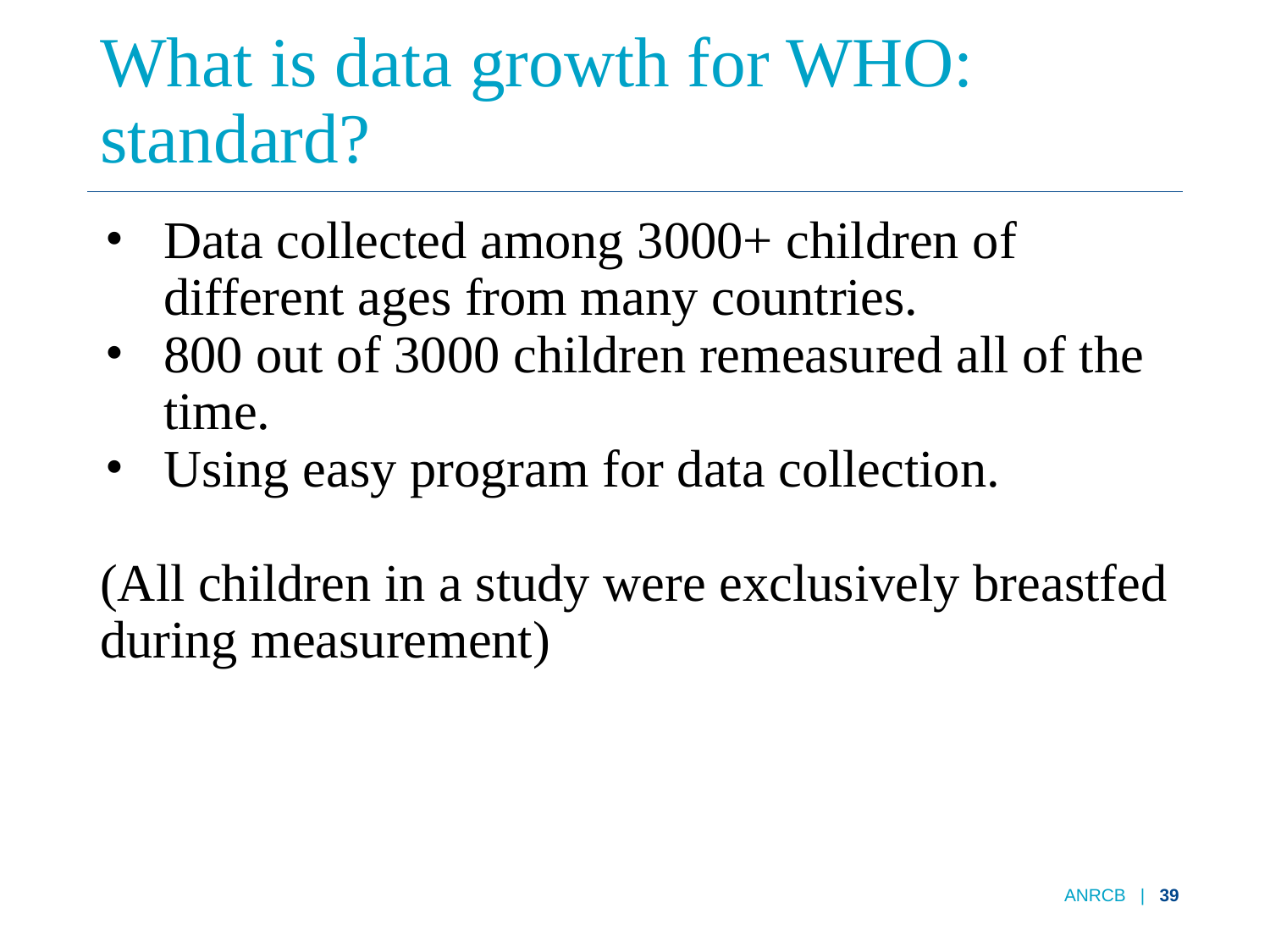

# What is data growth for WHO: standard?
Data collected among 3000+ children of different ages from many countries.
800 out of 3000 children remeasured all of the time.
Using easy program for data collection.

(All children in a study were exclusively breastfed during measurement)

ANRCB   |   39